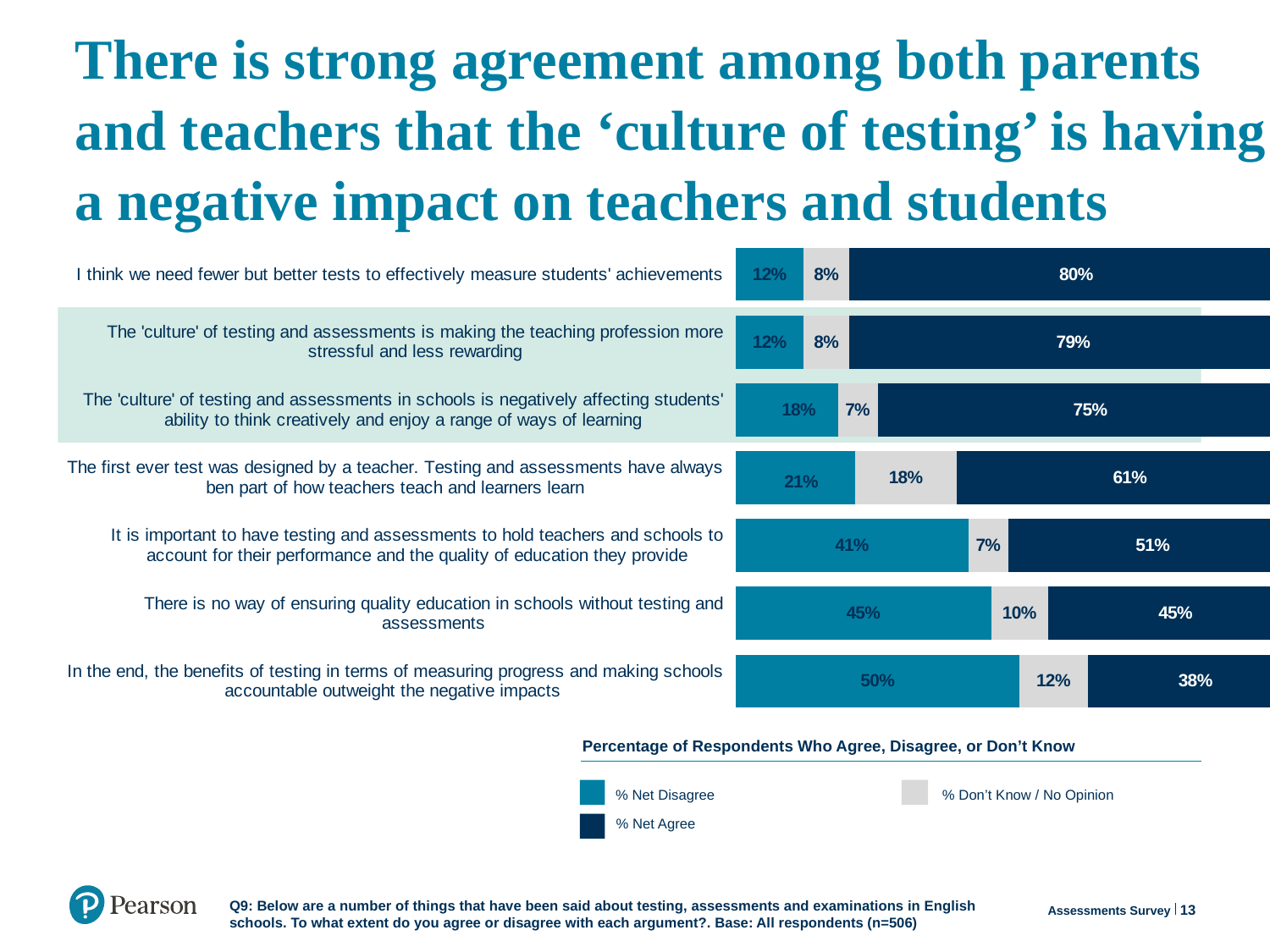

# There is strong agreement among both parents and teachers that the ‘culture of testing’ is having a negative impact on teachers and students

### Chart

| Category | #REF! | Net Disagree | Net Agree |
|---|---|---|---|
| In the end, the benefits of testing in terms of measuring progress and making schools accountable outweight the negative impacts  | 0.5 | 0.12 | 0.38 |
| There is no way of ensuring quality education in schools without testing and assessments | 0.45 | 0.1 | 0.45 |
| It is important to have testing and assessments to hold teachers and schools to account for their performance and the quality of education they provide | 0.41 | 0.07 | 0.51 |
| The first ever test was designed by a teacher. Testing and assessments have always ben part of how teachers teach and learners learn | 0.21 | 0.18 | 0.61 |
| The 'culture' of testing and assessments in schools is negatively affecting students' ability to think creatively and enjoy a range of ways of learning | 0.18 | 0.07 | 0.75 |
| The 'culture' of testing and assessments is making the teaching profession more stressful and less rewarding | 0.12 | 0.08 | 0.79 |
| I think we need fewer but better tests to effectively measure students' achievements | 0.12 | 0.08 | 0.8 |
Percentage of Respondents Who Agree, Disagree, or Don’t Know

% Net Disagree
% Don’t Know / No Opinion

% Net Agree
13
Assessments Survey
Q9: Below are a number of things that have been said about testing, assessments and examinations in English schools. To what extent do you agree or disagree with each argument?. Base: All respondents (n=506)